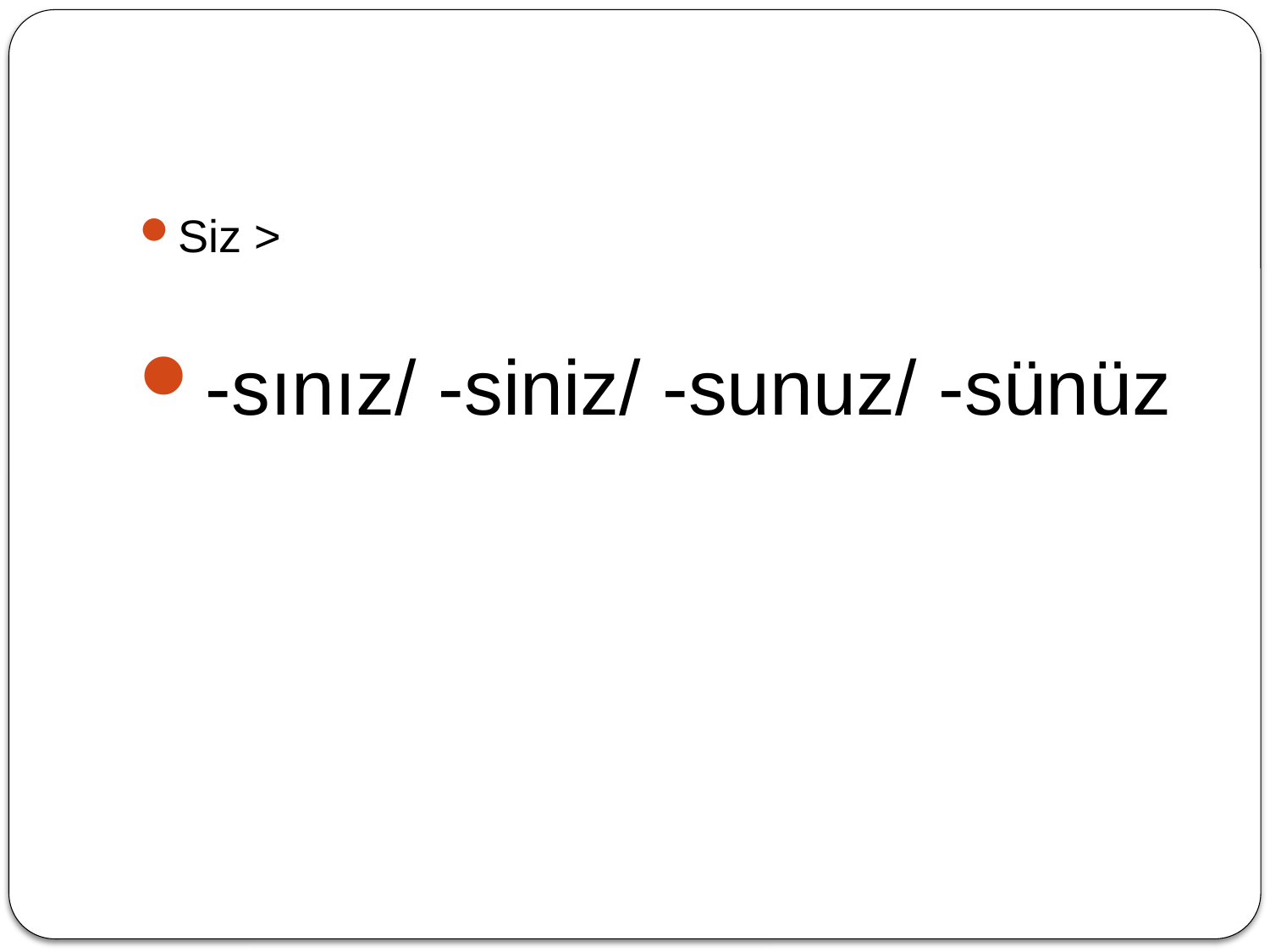

#
Siz >

-sınız/ -siniz/ -sunuz/ -sünüz